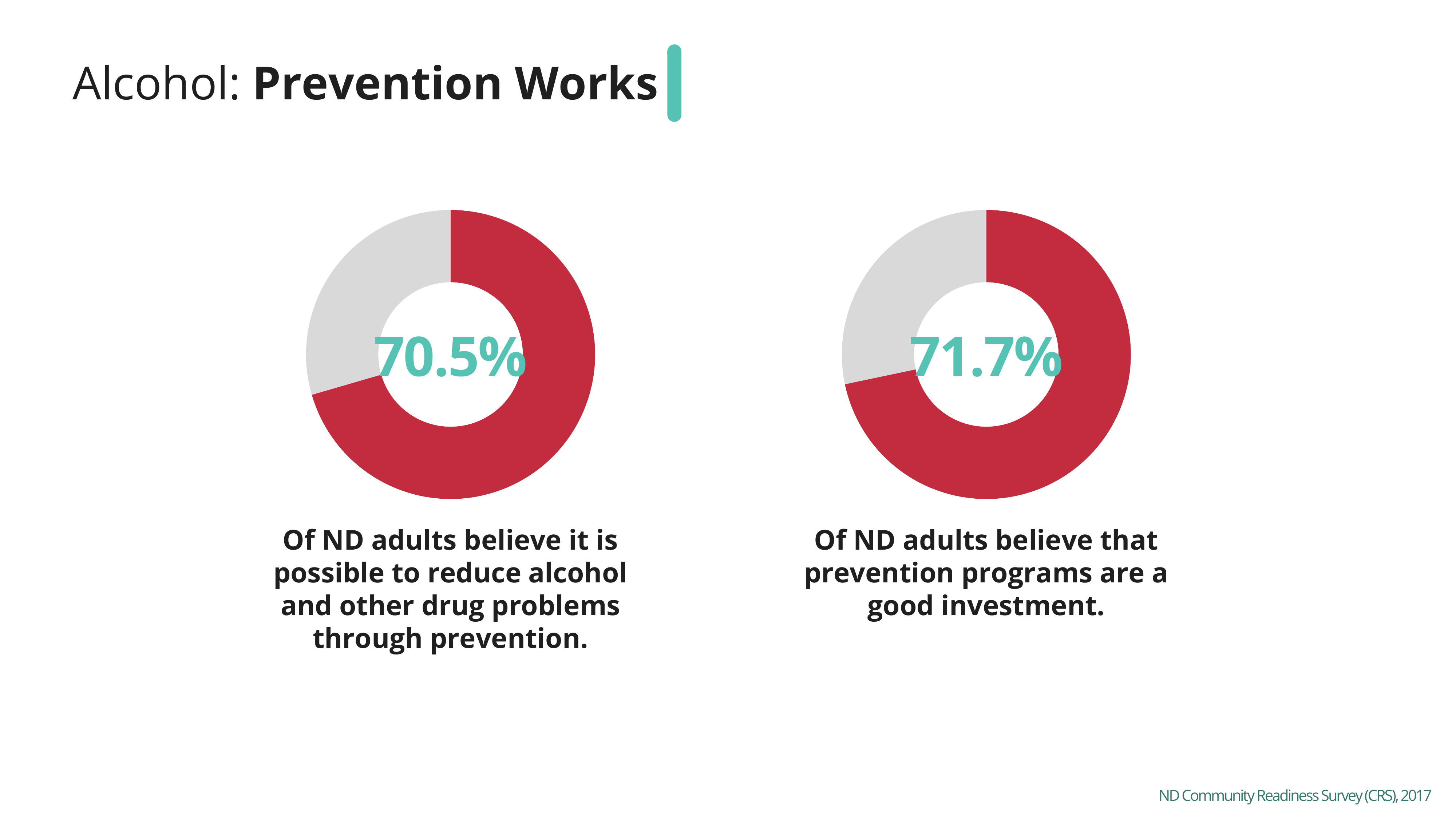

Alcohol: Prevention Works

### Chart

| Category | Sales |
|---|---|
| 1st Qtr | 70.5 |
| 2nd Qtr | 29.5 |
70.5%

### Chart

| Category | Sales |
|---|---|
| 1st Qtr | 71.7 |
| 2nd Qtr | 28.3 |
71.7%
Of ND adults believe it is possible to reduce alcohol and other drug problems through prevention.
Of ND adults believe that prevention programs are a good investment.
ND Community Readiness Survey (CRS), 2017